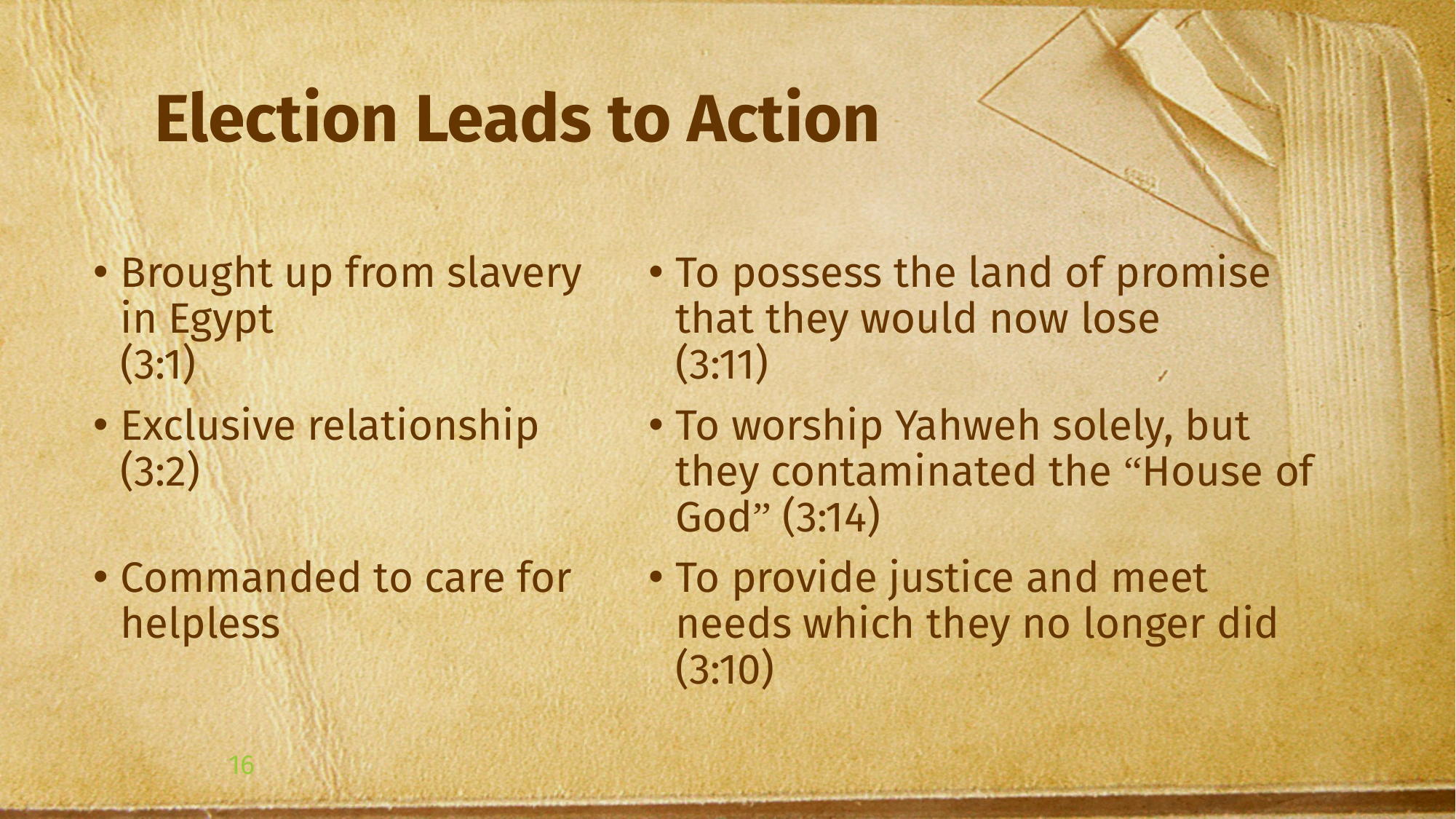

# Election Leads to Action
Brought up from slavery in Egypt
(3:1)
Exclusive relationship (3:2)
Commanded to care for helpless
To possess the land of promise that they would now lose
(3:11)
To worship Yahweh solely, but they contaminated the “House of God” (3:14)
To provide justice and meet needs which they no longer did (3:10)
16